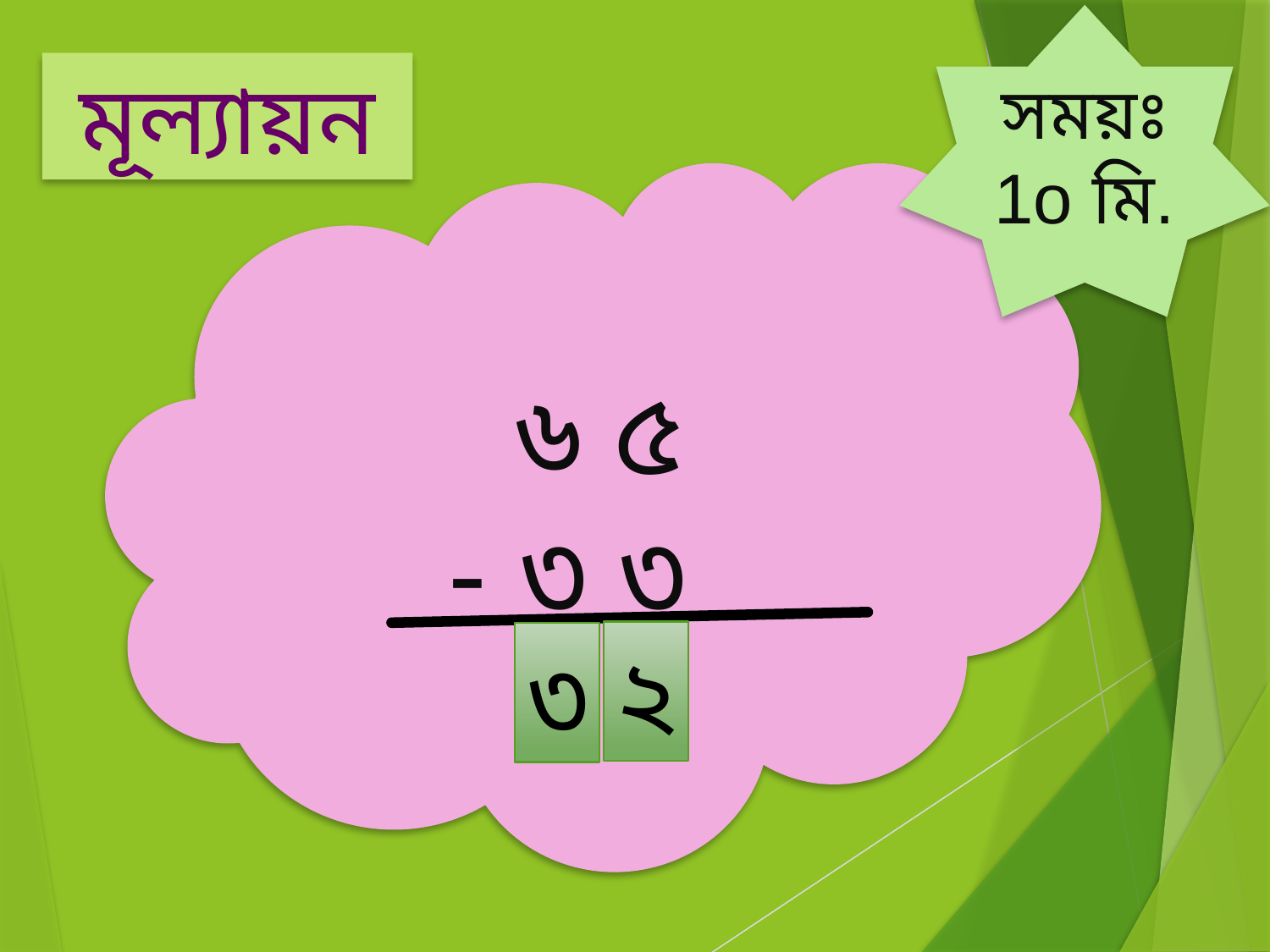

সময়ঃ 1o মি.
মূল্যায়ন
  ৬ ৫
- ৩ ৩
২
৩